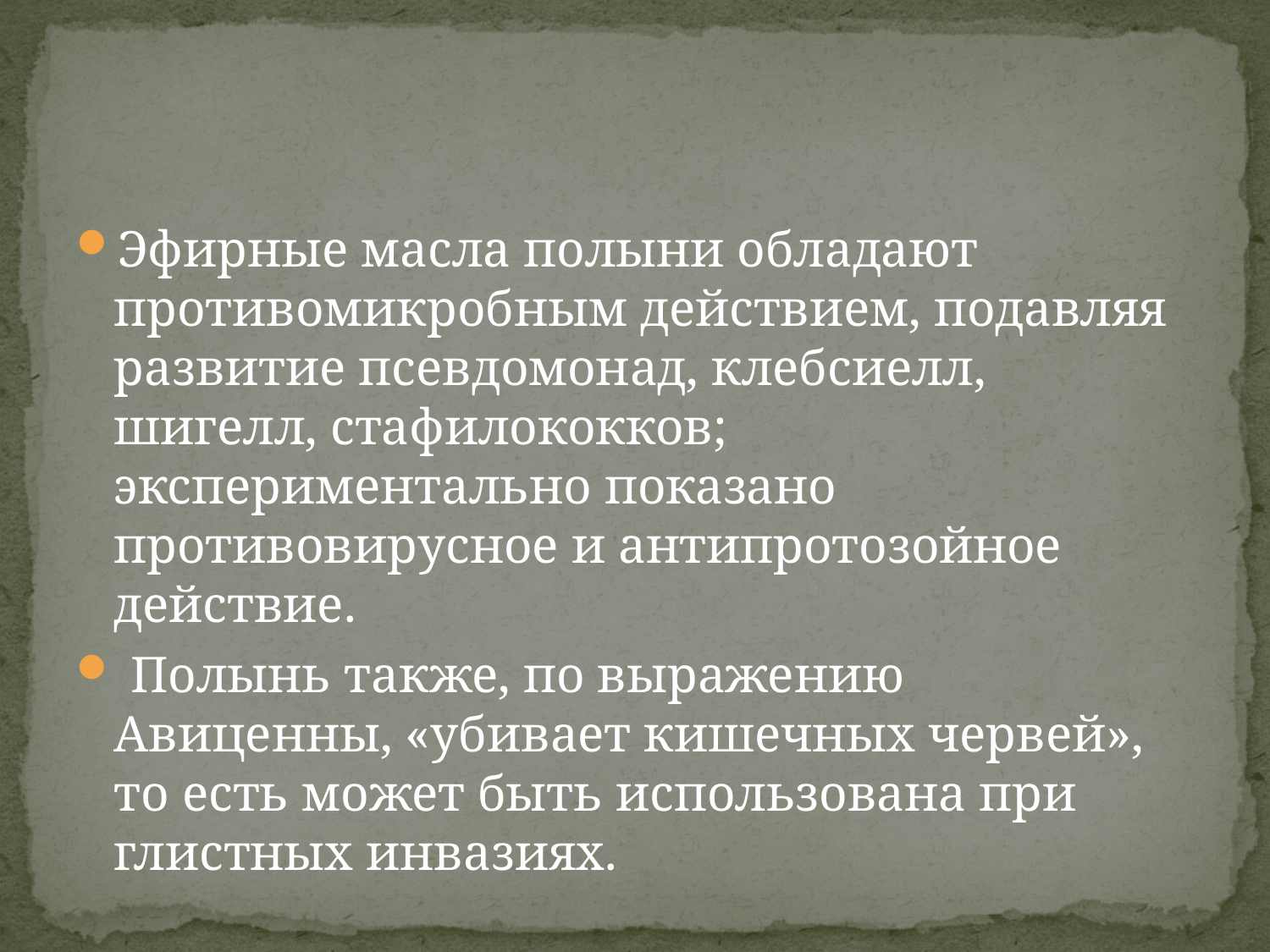

#
Эфирные масла полыни обладают противомикробным действием, подавляя развитие псевдомонад, клебсиелл, шигелл, стафилококков; экспериментально показано противовирусное и антипротозойное действие.
 Полынь также, по выражению Авиценны, «убивает кишечных червей», то есть может быть использована при глистных инвазиях.